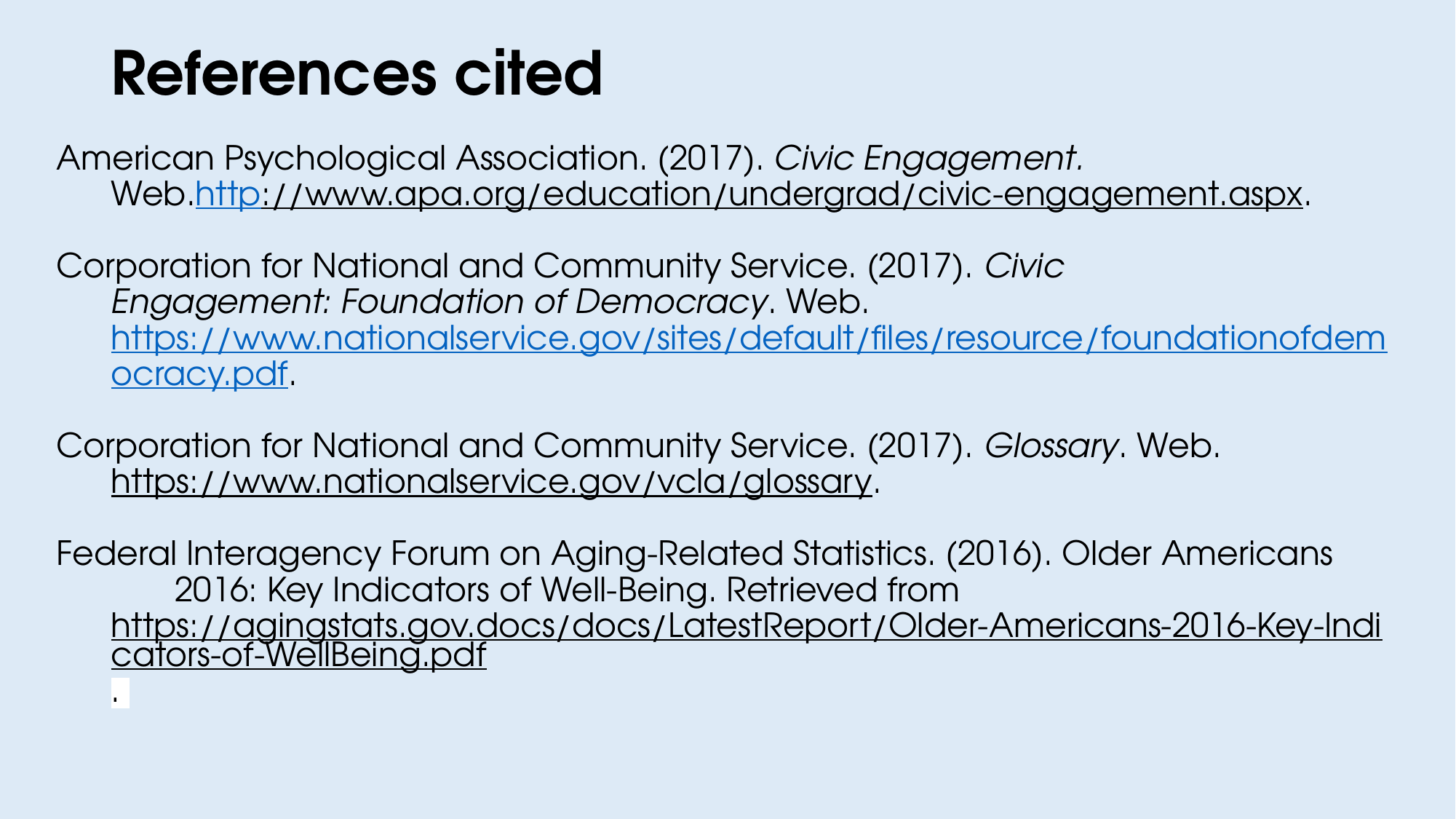

# References cited

American Psychological Association. (2017). Civic Engagement.
Web.http://www.apa.org/education/undergrad/civic-engagement.aspx.

Corporation for National and Community Service. (2017). Civic
Engagement: Foundation of Democracy. Web.
https://www.nationalservice.gov/sites/default/files/resource/foundationofdem
ocracy.pdf.

Corporation for National and Community Service. (2017). Glossary. Web.
https://www.nationalservice.gov/vcla/glossary.

Federal Interagency Forum on Aging-Related Statistics. (2016). Older Americans
	 2016: Key Indicators of Well-Being. Retrieved from
https://agingstats.gov.docs/docs/LatestReport/Older-Americans-2016-Key-Indicators-of-WellBeing.pdf.